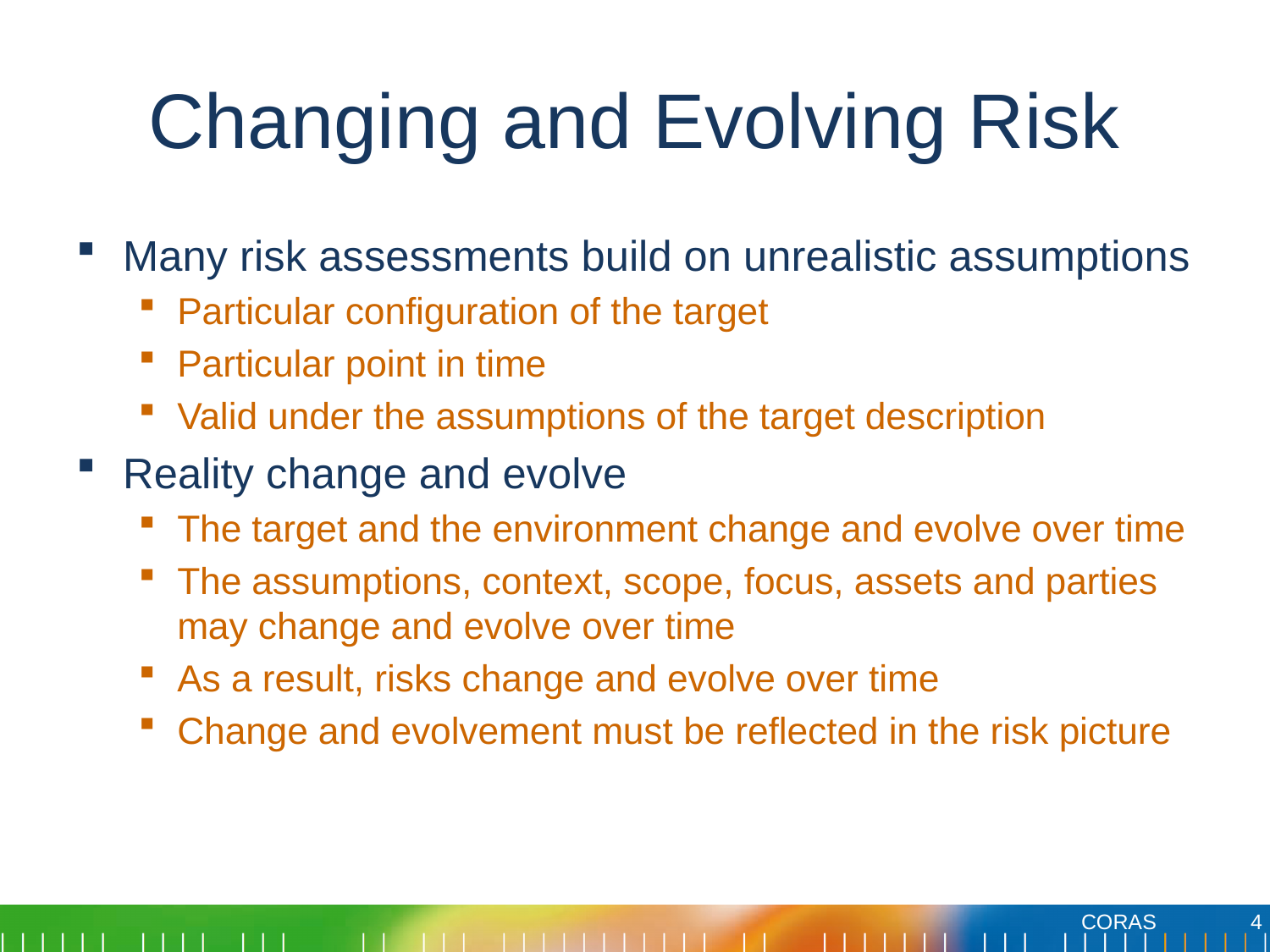

# Changing and Evolving Risk
Many risk assessments build on unrealistic assumptions
Particular configuration of the target
Particular point in time
Valid under the assumptions of the target description
Reality change and evolve
The target and the environment change and evolve over time
The assumptions, context, scope, focus, assets and parties may change and evolve over time
As a result, risks change and evolve over time
Change and evolvement must be reflected in the risk picture
4
CORAS